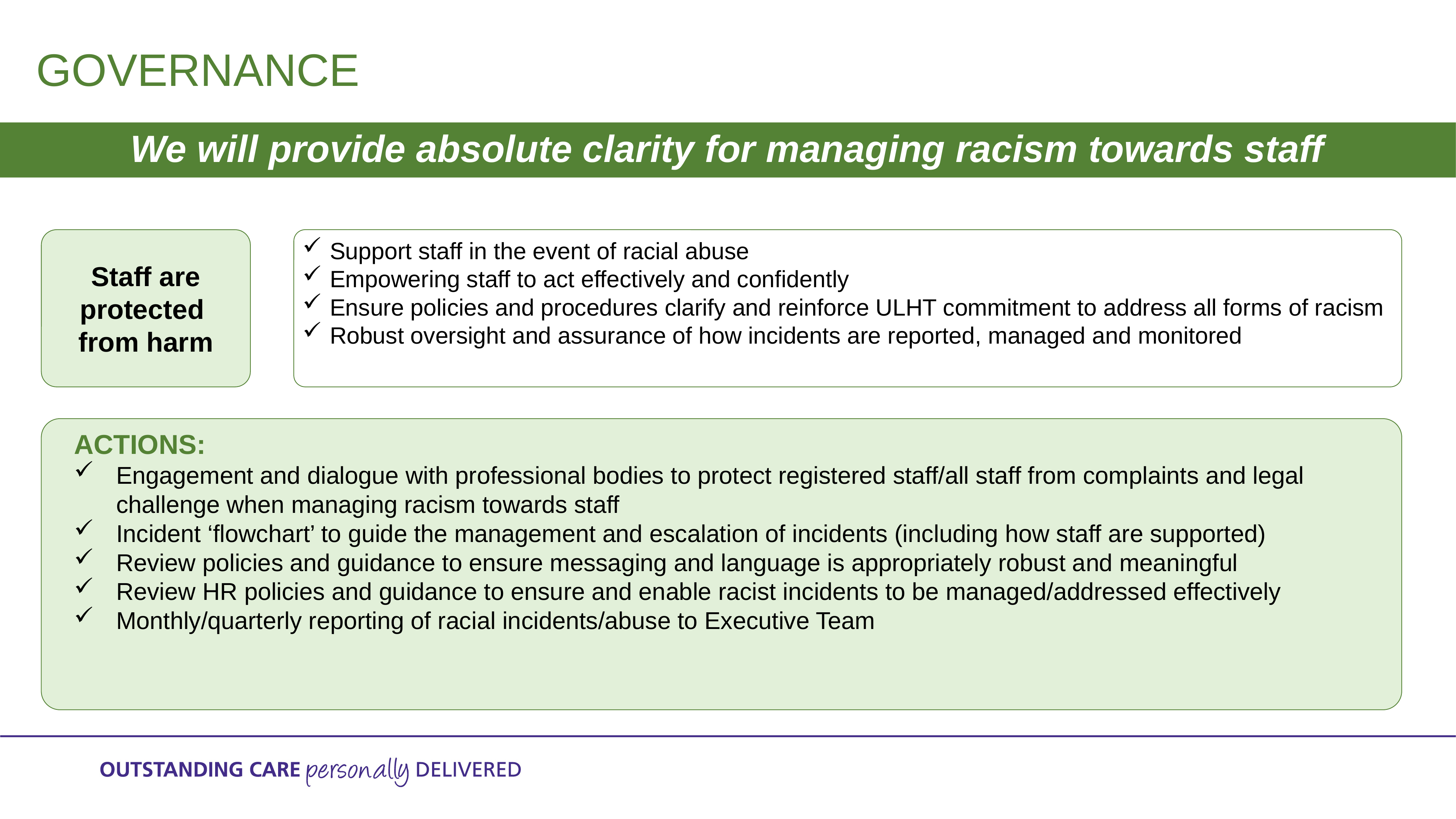

# GOVERNANCE
We will provide absolute clarity for managing racism towards staff
Staff are protected
from harm
Support staff in the event of racial abuse
Empowering staff to act effectively and confidently
Ensure policies and procedures clarify and reinforce ULHT commitment to address all forms of racism
Robust oversight and assurance of how incidents are reported, managed and monitored
ACTIONS:
Engagement and dialogue with professional bodies to protect registered staff/all staff from complaints and legal challenge when managing racism towards staff
Incident ‘flowchart’ to guide the management and escalation of incidents (including how staff are supported)
Review policies and guidance to ensure messaging and language is appropriately robust and meaningful
Review HR policies and guidance to ensure and enable racist incidents to be managed/addressed effectively
Monthly/quarterly reporting of racial incidents/abuse to Executive Team